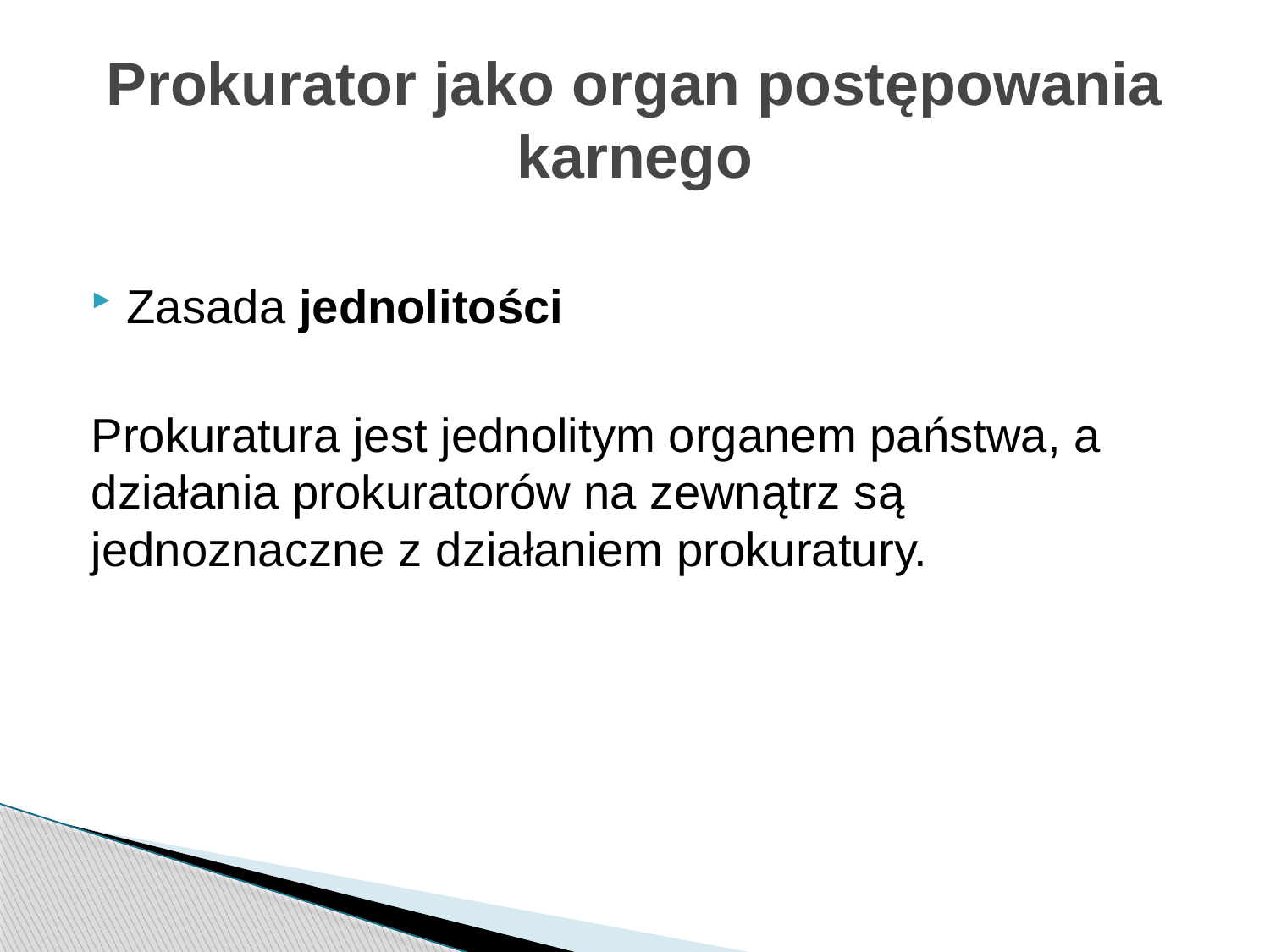

# Prokurator jako organ postępowania karnego

Zasada jednolitości

Prokuratura jest jednolitym organem państwa, a działania prokuratorów na zewnątrz są jednoznaczne z działaniem prokuratury.